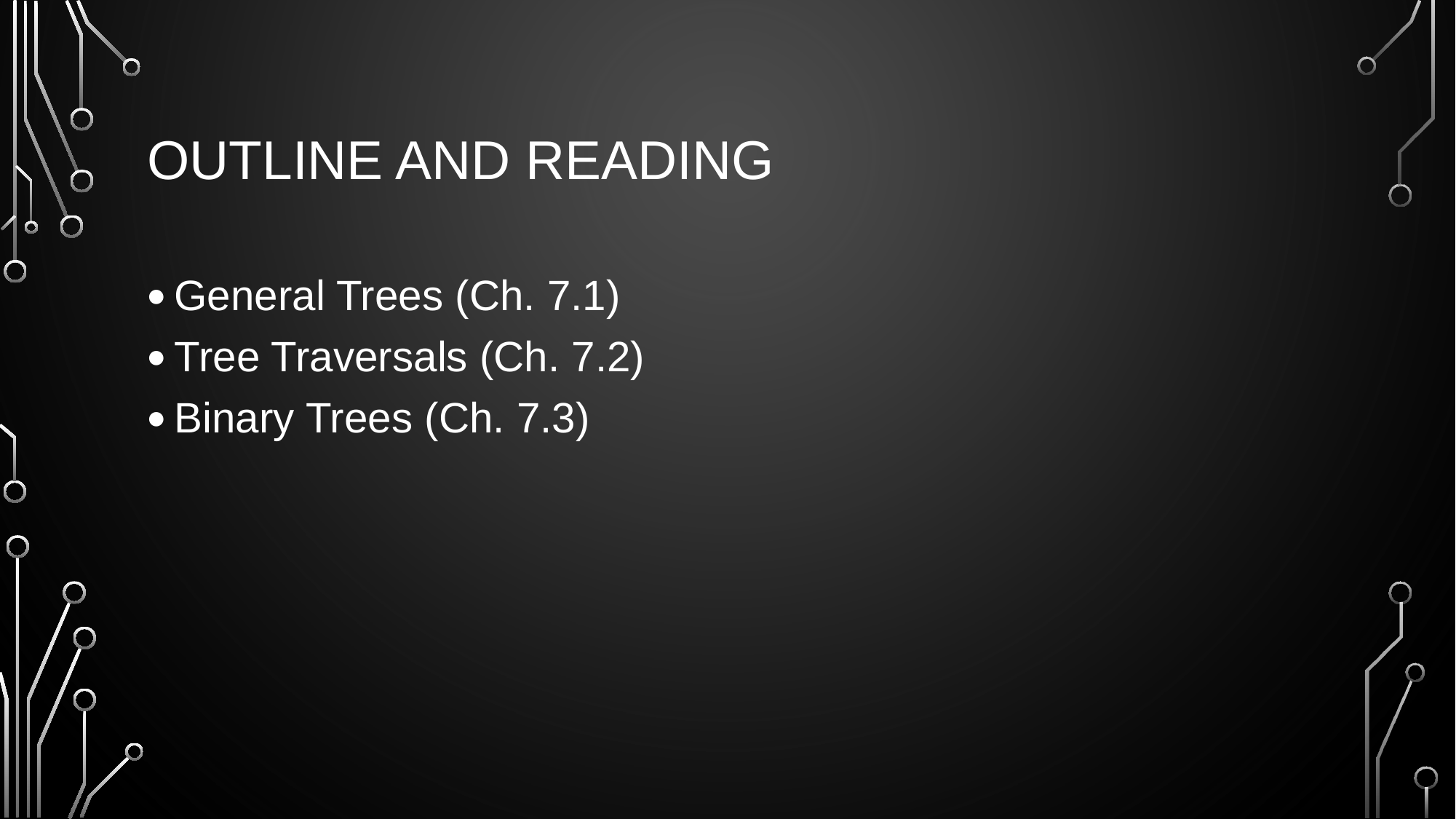

# Outline and Reading
General Trees (Ch. 7.1)
Tree Traversals (Ch. 7.2)
Binary Trees (Ch. 7.3)